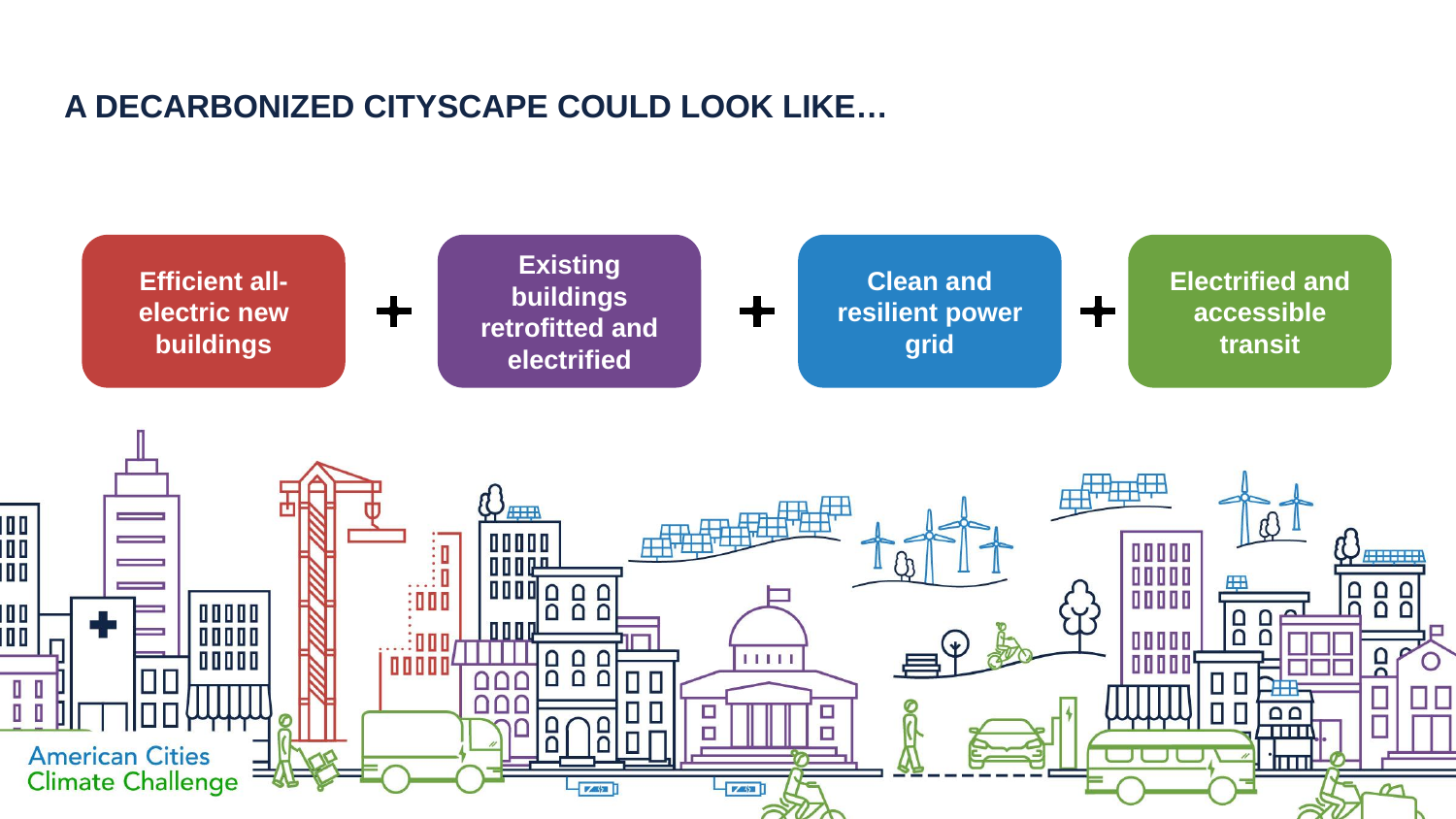

# A DECARBONIZED CITYSCAPE COULD LOOK LIKE…
Efficient all-electric new buildings
Existing buildings retrofitted and electrified
Clean and resilient power grid
Electrified and accessible transit